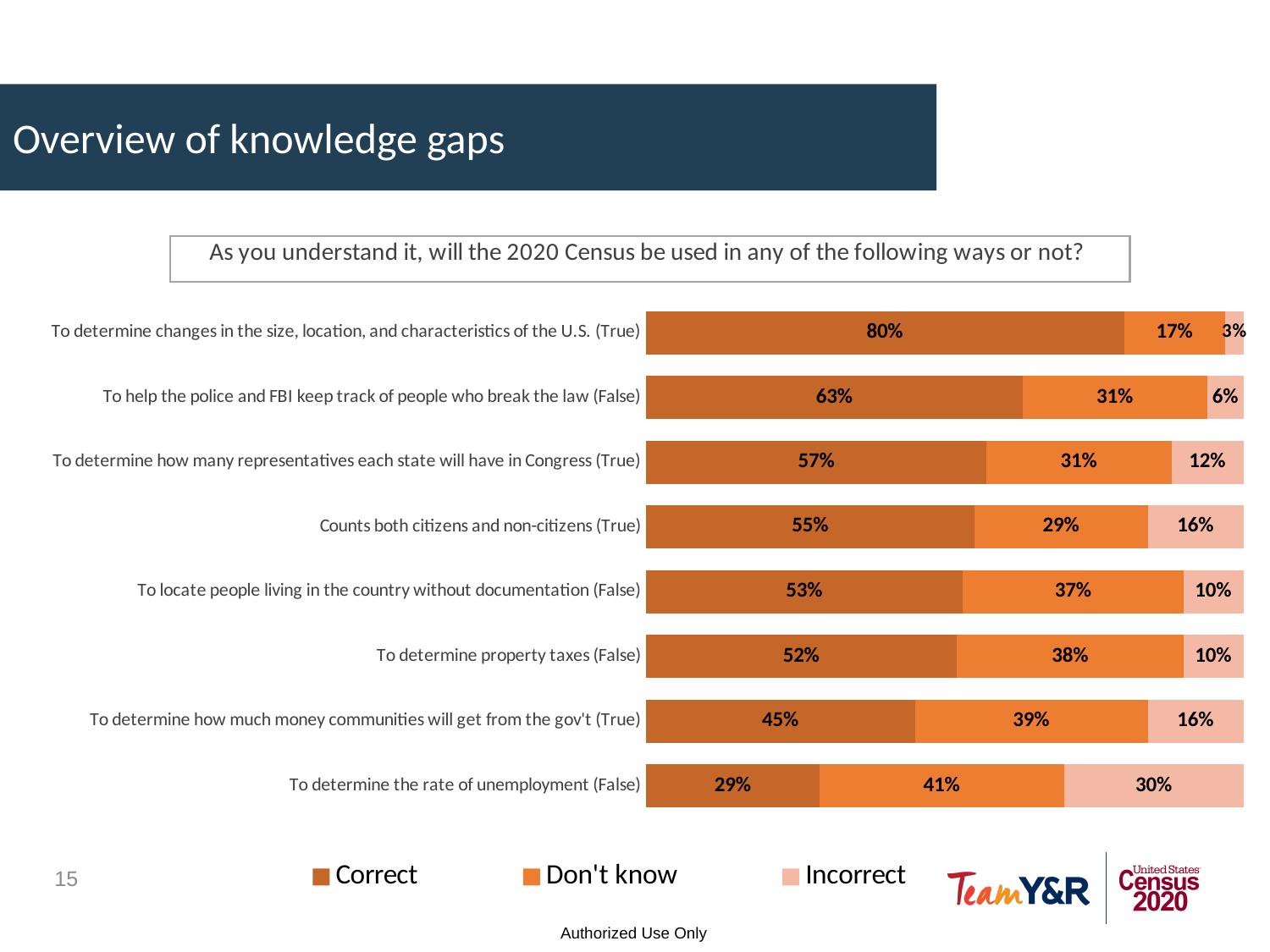

# Overview of knowledge gaps

### Chart

| Category | Correct | Don't know | Incorrect |
|---|---|---|---|
| To determine the rate of unemployment (False) | 0.29 | 0.41 | 0.3 |
| To determine how much money communities will get from the gov't (True) | 0.45 | 0.39 | 0.16 |
| To determine property taxes (False) | 0.52 | 0.38 | 0.1 |
| To locate people living in the country without documentation (False) | 0.53 | 0.37 | 0.1 |
| Counts both citizens and non-citizens (True) | 0.55 | 0.29 | 0.16 |
| To determine how many representatives each state will have in Congress (True) | 0.57 | 0.31 | 0.12 |
| To help the police and FBI keep track of people who break the law (False) | 0.63 | 0.31 | 0.06 |
| To determine changes in the size, location, and characteristics of the U.S. (True) | 0.8 | 0.17 | 0.03 |
15
Authorized Use Only